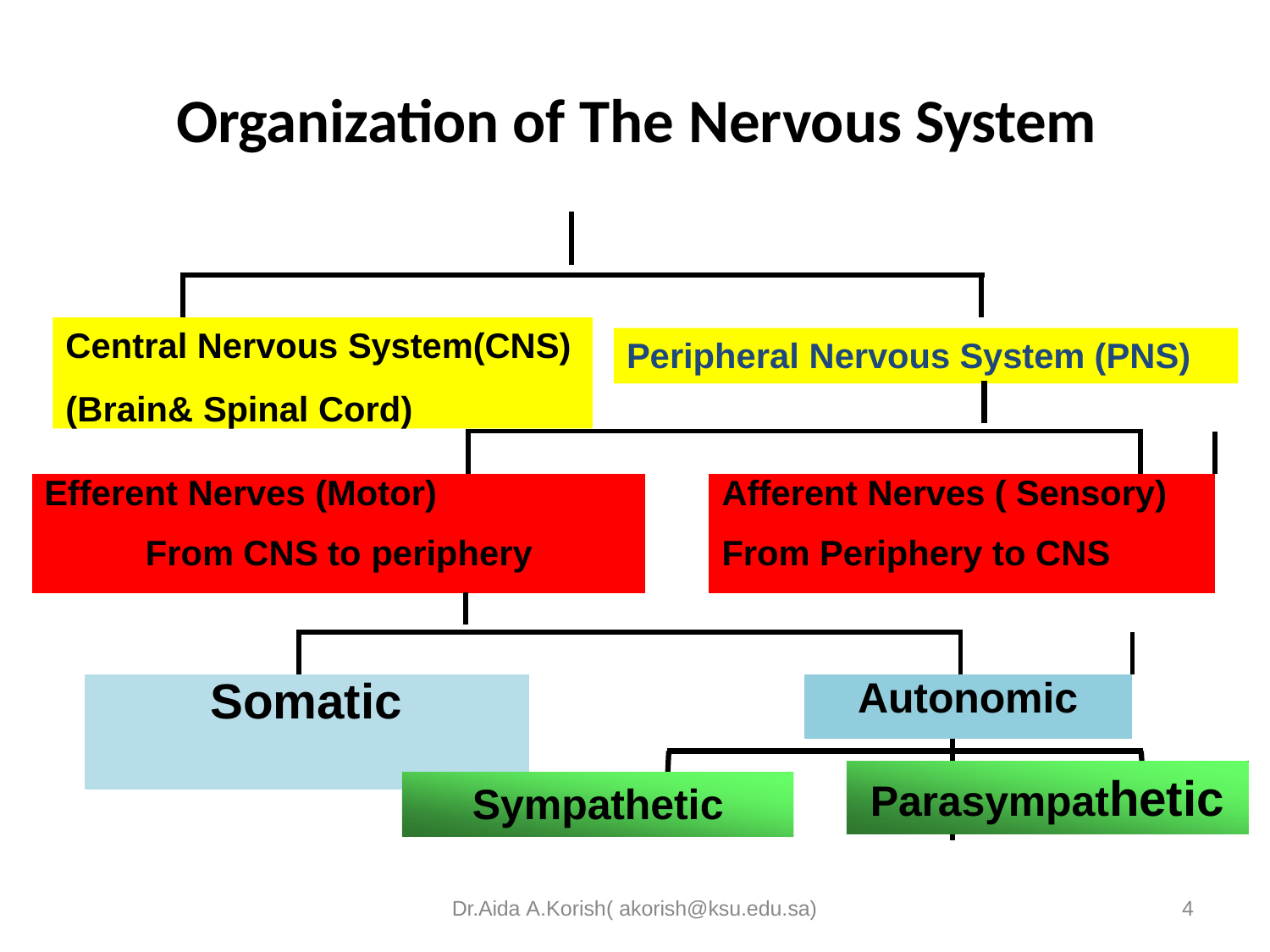

# Organization of The Nervous System

Central Nervous System(CNS)
(Brain& Spinal Cord)

Peripheral Nervous System (PNS)

|  |  |  |  |  |
| --- | --- | --- | --- | --- |
| Efferent Nerves (Motor) From CNS to periphery |  |  | Afferent Nerves ( Sensory) From Periphery to CNS |  |

|  |  |  |  |  |  |
| --- | --- | --- | --- | --- | --- |
| Somatic |  |  | Autonomic |  |  |
|  |  |  |  |  |  |
|  |  |  |  |  |  |

Parasympathetic

Sympathetic
Dr.Aida A.Korish( akorish@ksu.edu.sa)
4